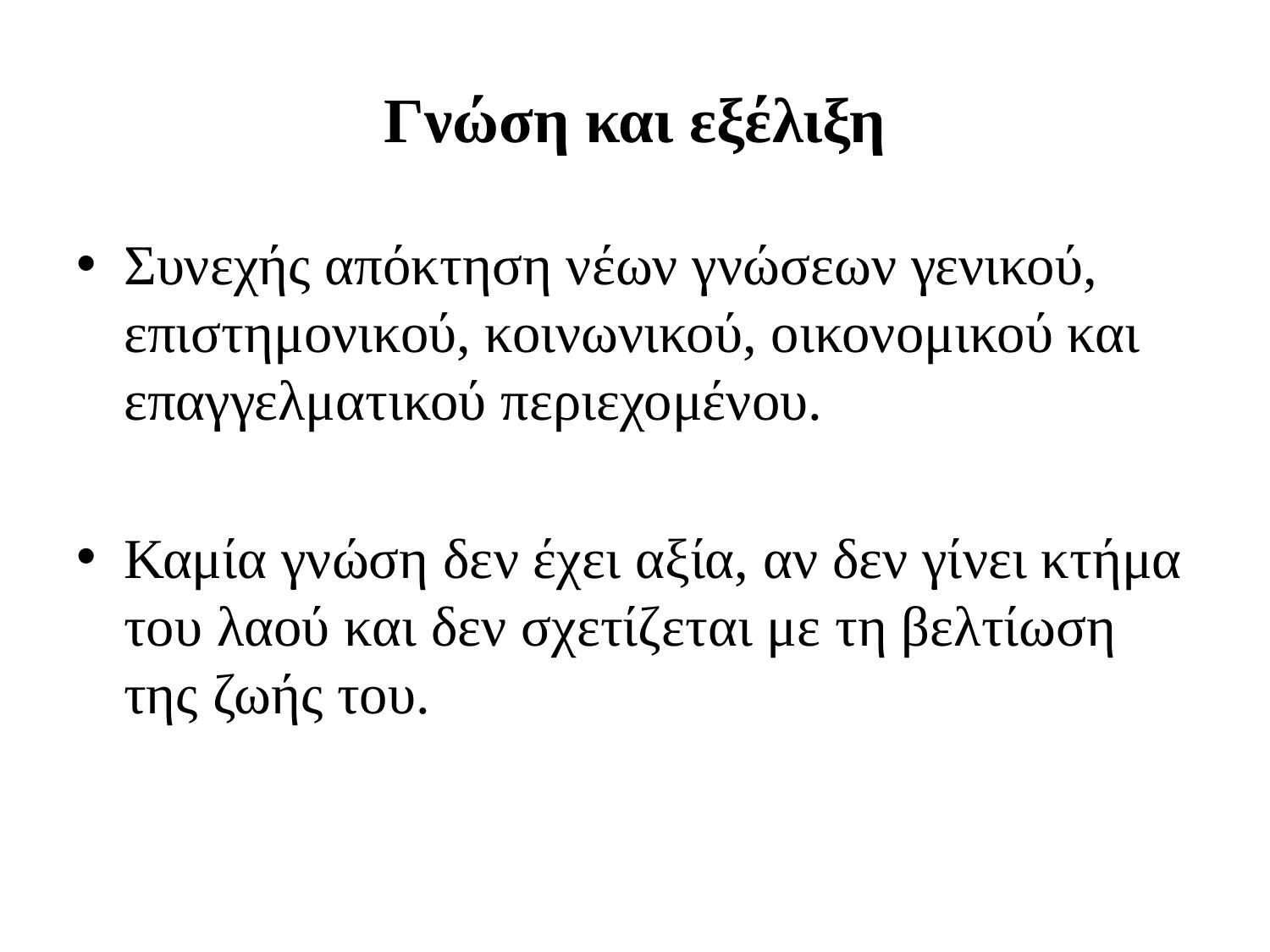

# Γνώση και εξέλιξη
Συνεχής απόκτηση νέων γνώσεων γενικού, επιστημονικού, κοινωνικού, οικονομικού και επαγγελματικού περιεχομένου.

Καμία γνώση δεν έχει αξία, αν δεν γίνει κτήμα του λαού και δεν σχετίζεται με τη βελτίωση της ζωής του.